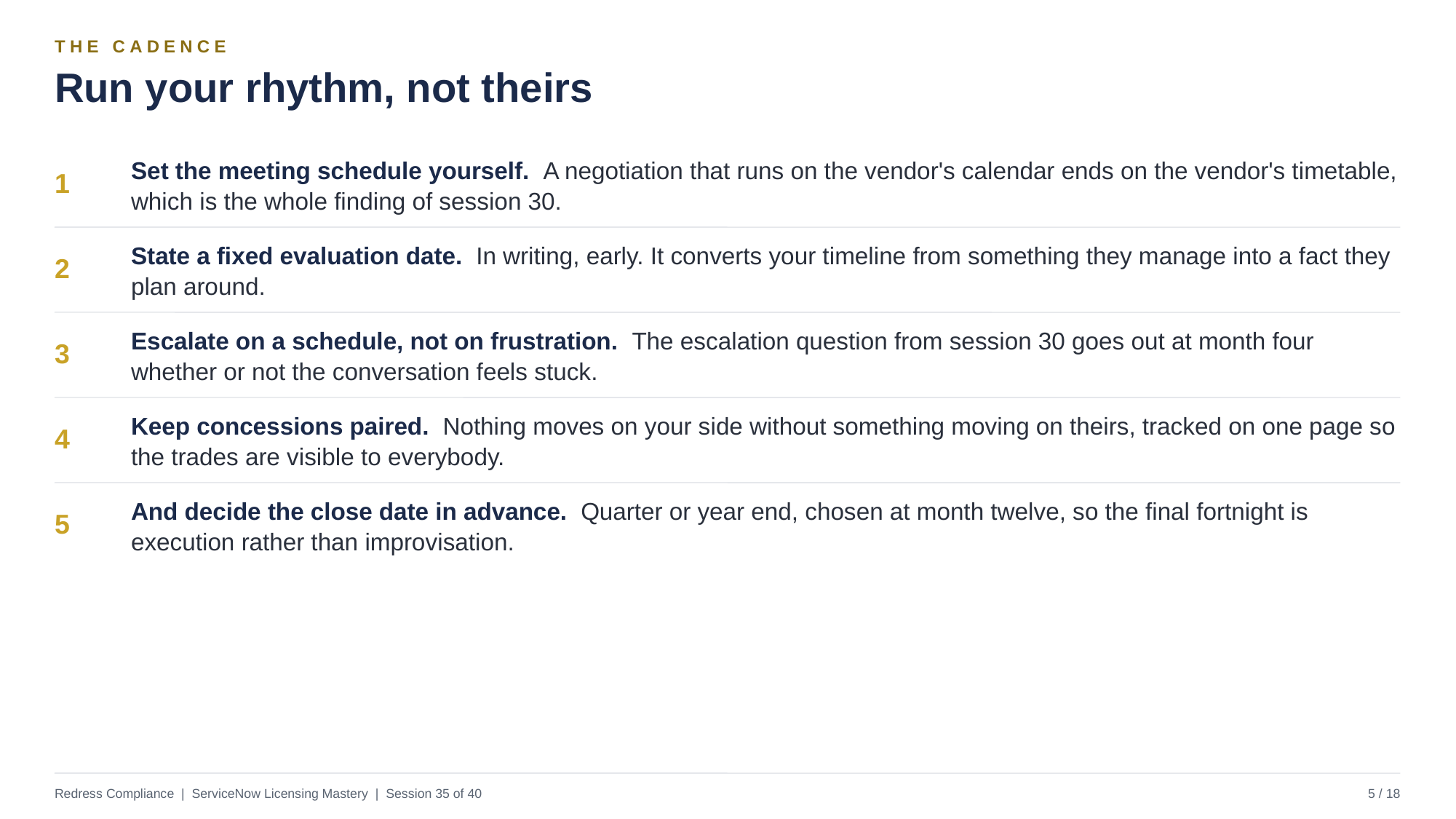

THE CADENCE
Run your rhythm, not theirs
Set the meeting schedule yourself.  A negotiation that runs on the vendor's calendar ends on the vendor's timetable, which is the whole finding of session 30.
1

State a fixed evaluation date.  In writing, early. It converts your timeline from something they manage into a fact they plan around.
2

Escalate on a schedule, not on frustration.  The escalation question from session 30 goes out at month four whether or not the conversation feels stuck.
3

Keep concessions paired.  Nothing moves on your side without something moving on theirs, tracked on one page so the trades are visible to everybody.
4

And decide the close date in advance.  Quarter or year end, chosen at month twelve, so the final fortnight is execution rather than improvisation.
5

Redress Compliance  |  ServiceNow Licensing Mastery  |  Session 35 of 40
5 / 18